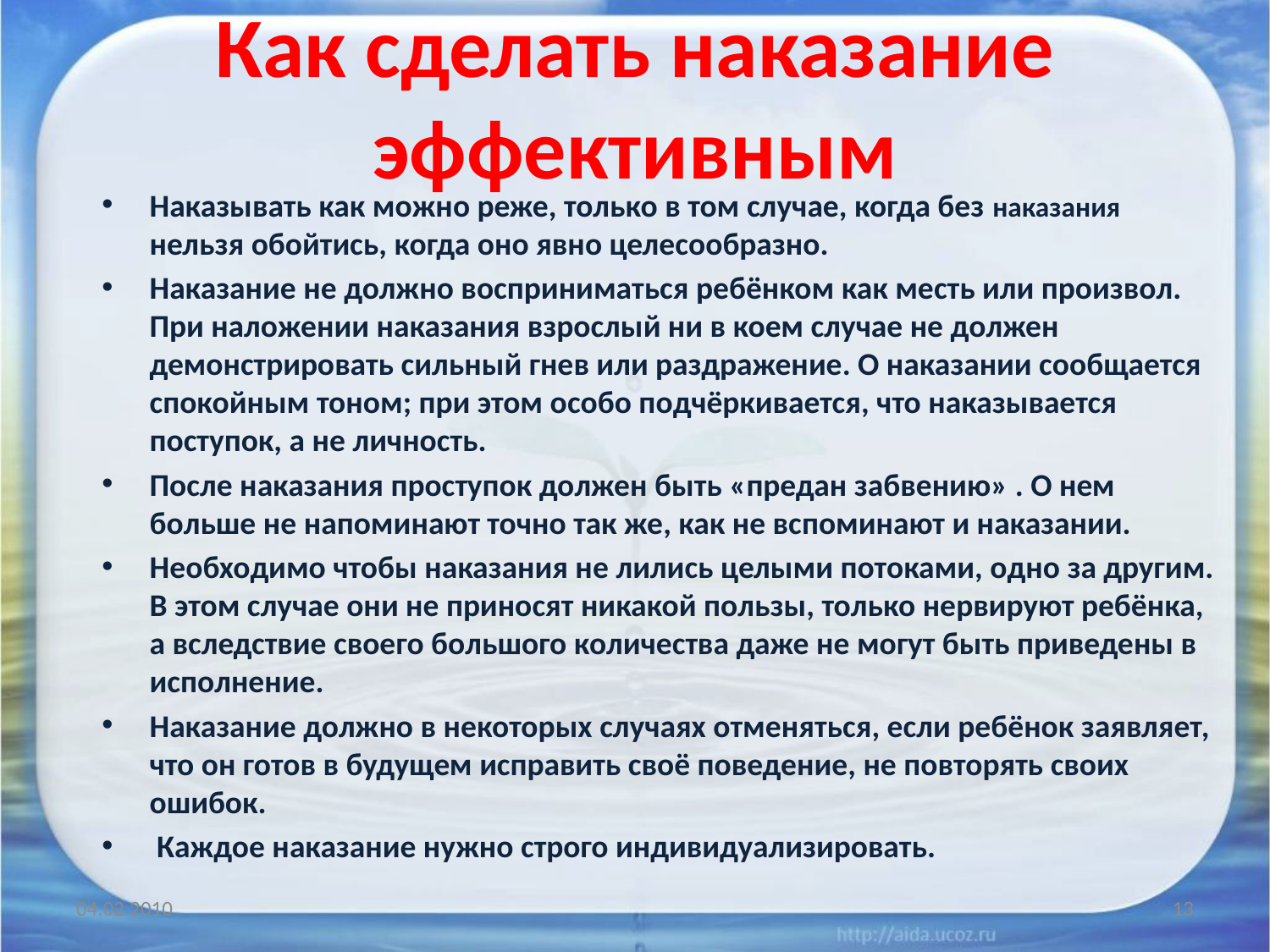

# Как сделать наказание эффективным
Наказывать как можно реже, только в том случае, когда без наказания нельзя обойтись, когда оно явно целесообразно.
Наказание не должно восприниматься ребёнком как месть или произвол. При наложении наказания взрослый ни в коем случае не должен демонстрировать сильный гнев или раздражение. О наказании сообщается спокойным тоном; при этом особо подчёркивается, что наказывается поступок, а не личность.
После наказания проступок должен быть «предан забвению» . О нем больше не напоминают точно так же, как не вспоминают и наказании.
Необходимо чтобы наказания не лились целыми потоками, одно за другим. В этом случае они не приносят никакой пользы, только нервируют ребёнка, а вследствие своего большого количества даже не могут быть приведены в исполнение.
Наказание должно в некоторых случаях отменяться, если ребёнок заявляет, что он готов в будущем исправить своё поведение, не повторять своих ошибок.
 Каждое наказание нужно строго индивидуализировать.

04.02.2010
13